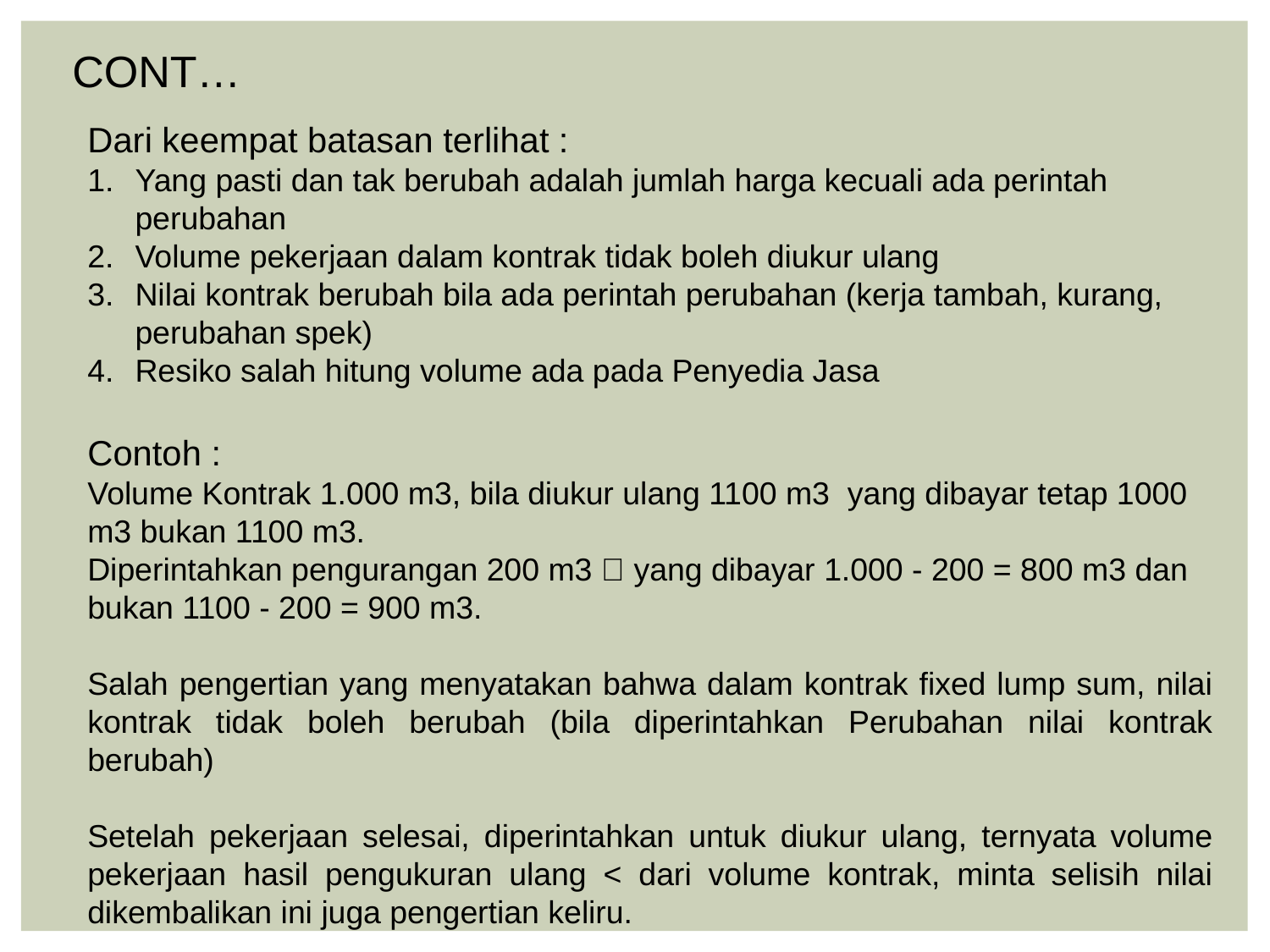

CONT…
Dari keempat batasan terlihat :
Yang pasti dan tak berubah adalah jumlah harga kecuali ada perintah perubahan
Volume pekerjaan dalam kontrak tidak boleh diukur ulang
Nilai kontrak berubah bila ada perintah perubahan (kerja tambah, kurang, perubahan spek)
Resiko salah hitung volume ada pada Penyedia Jasa

Contoh :
Volume Kontrak 1.000 m3, bila diukur ulang 1100 m3  yang dibayar tetap 1000 m3 bukan 1100 m3.
Diperintahkan pengurangan 200 m3 􀃆 yang dibayar 1.000 - 200 = 800 m3 dan bukan 1100 - 200 = 900 m3.

Salah pengertian yang menyatakan bahwa dalam kontrak fixed lump sum, nilai kontrak tidak boleh berubah (bila diperintahkan Perubahan nilai kontrak berubah)

Setelah pekerjaan selesai, diperintahkan untuk diukur ulang, ternyata volume pekerjaan hasil pengukuran ulang < dari volume kontrak, minta selisih nilai dikembalikan ini juga pengertian keliru.